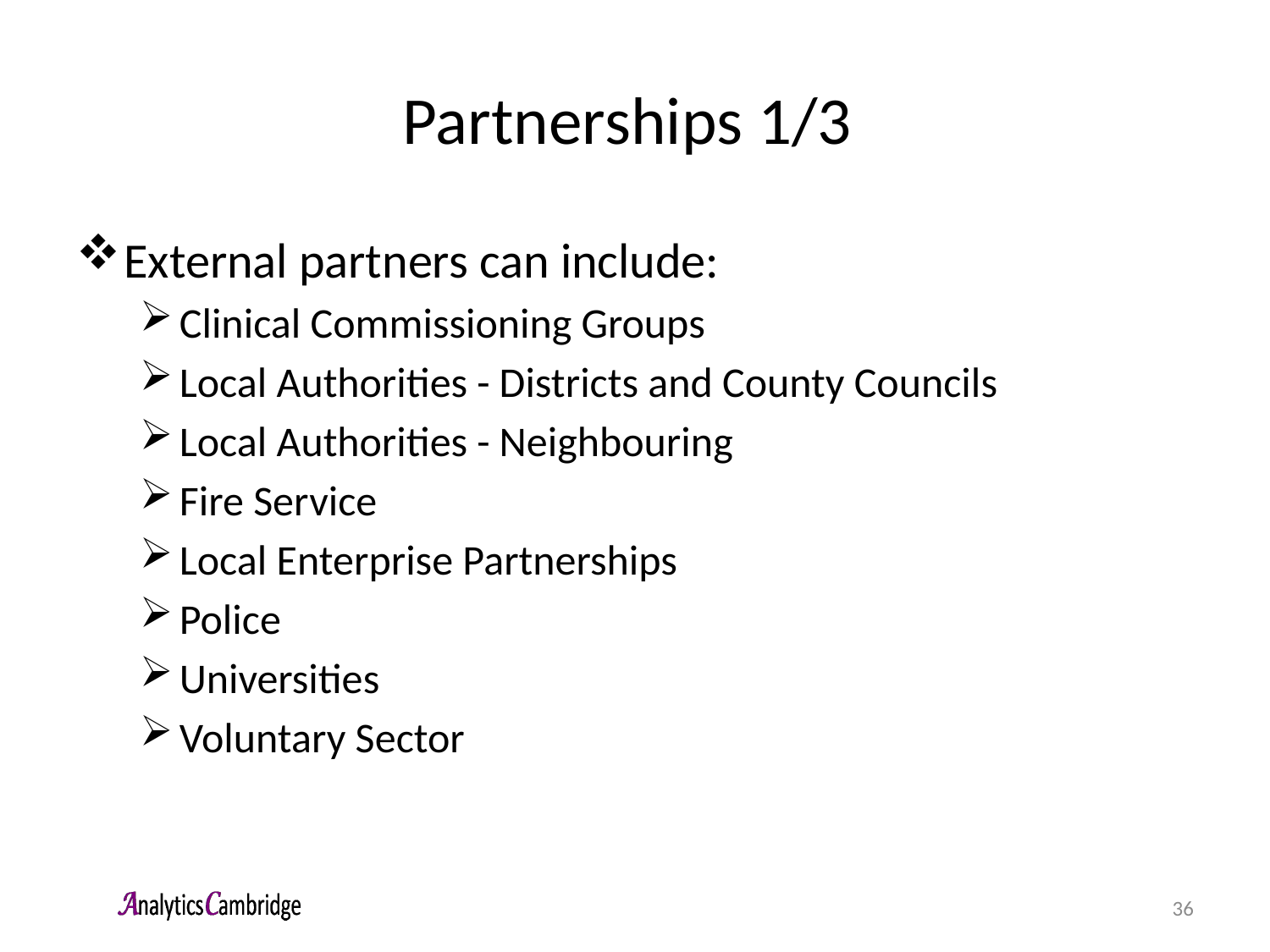

# Partnerships 1/3
External partners can include:
Clinical Commissioning Groups
Local Authorities - Districts and County Councils
Local Authorities - Neighbouring
Fire Service
Local Enterprise Partnerships
Police
Universities
Voluntary Sector
36